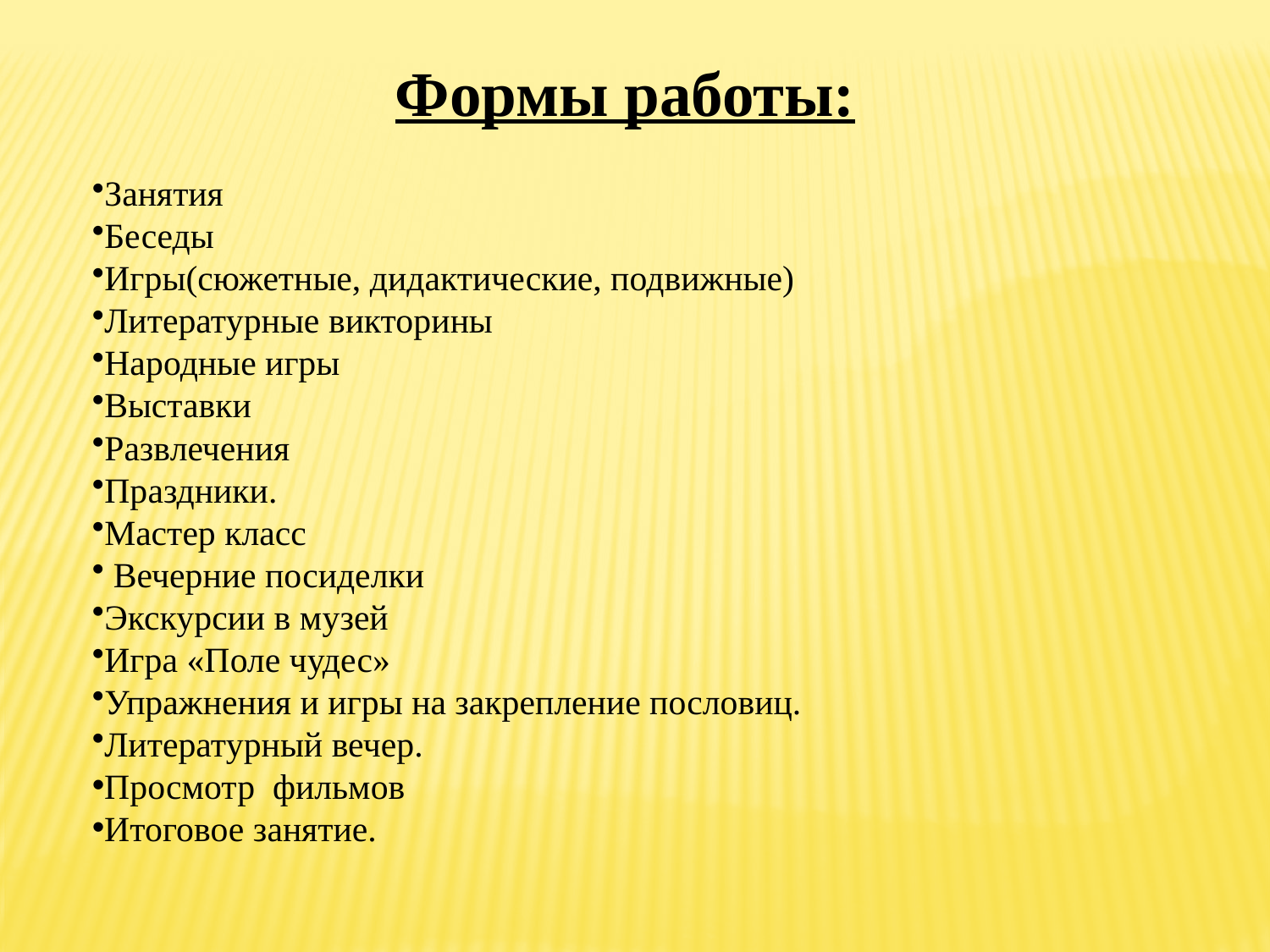

Формы работы:

Занятия
Беседы
Игры(сюжетные, дидактические, подвижные)
Литературные викторины
Народные игры
Выставки
Развлечения
Праздники.
Мастер класс
 Вечерние посиделки
Экскурсии в музей
Игра «Поле чудес»
Упражнения и игры на закрепление пословиц.
Литературный вечер.
Просмотр  фильмов
Итоговое занятие.